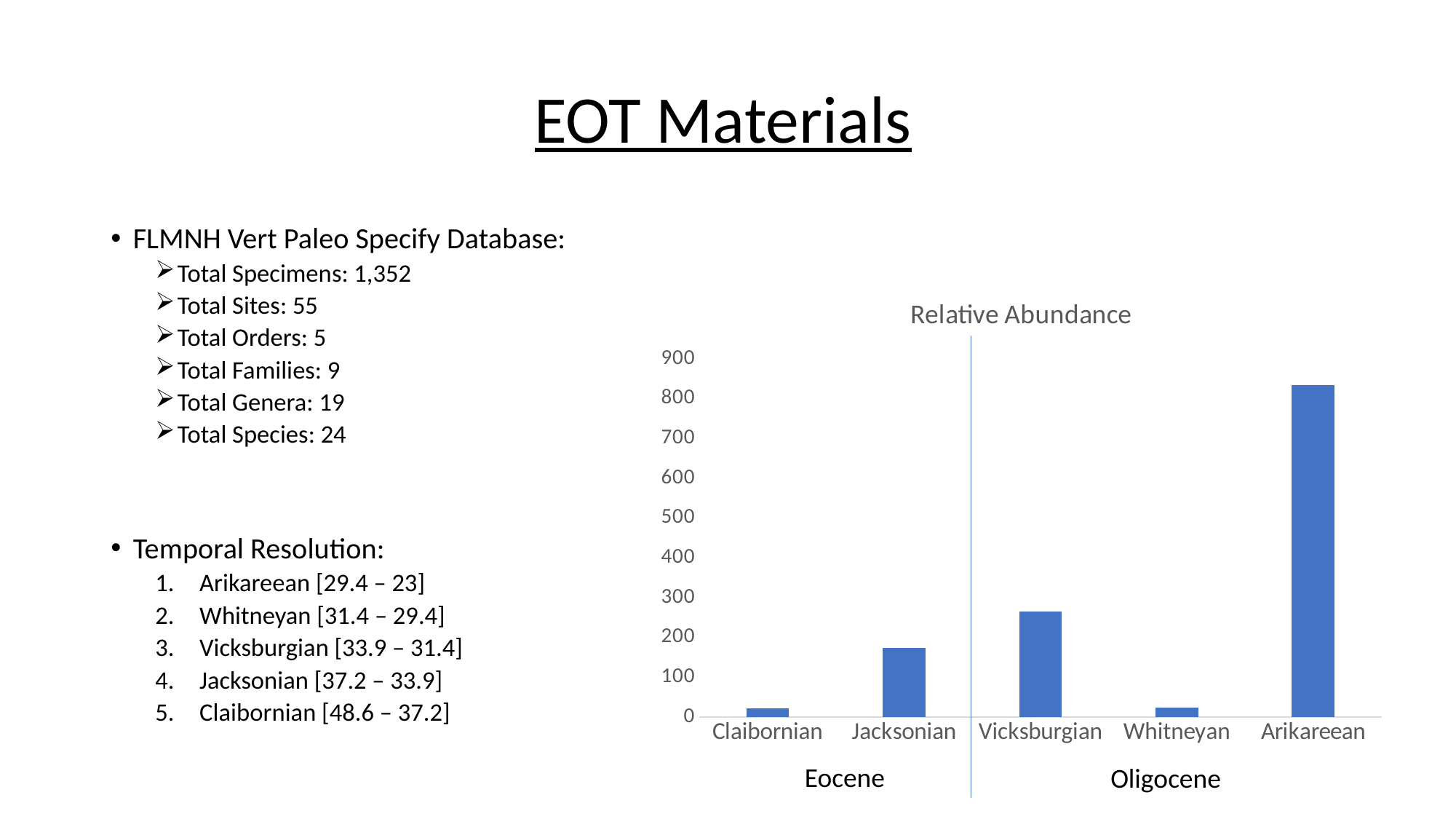

# EOT Materials
FLMNH Vert Paleo Specify Database:
Total Specimens: 1,352
Total Sites: 55
Total Orders: 5
Total Families: 9
Total Genera: 19
Total Species: 24

Temporal Resolution:
Arikareean [29.4 – 23]
Whitneyan [31.4 – 29.4]
Vicksburgian [33.9 – 31.4]
Jacksonian [37.2 – 33.9]
Claibornian [48.6 – 37.2]

### Chart: Relative Abundance

| Category | COUNT |
|---|---|
| Claibornian | 21.0 |
| Jacksonian | 173.0 |
| Vicksburgian | 265.0 |
| Whitneyan | 23.0 |
| Arikareean | 835.0 |
Eocene
Oligocene